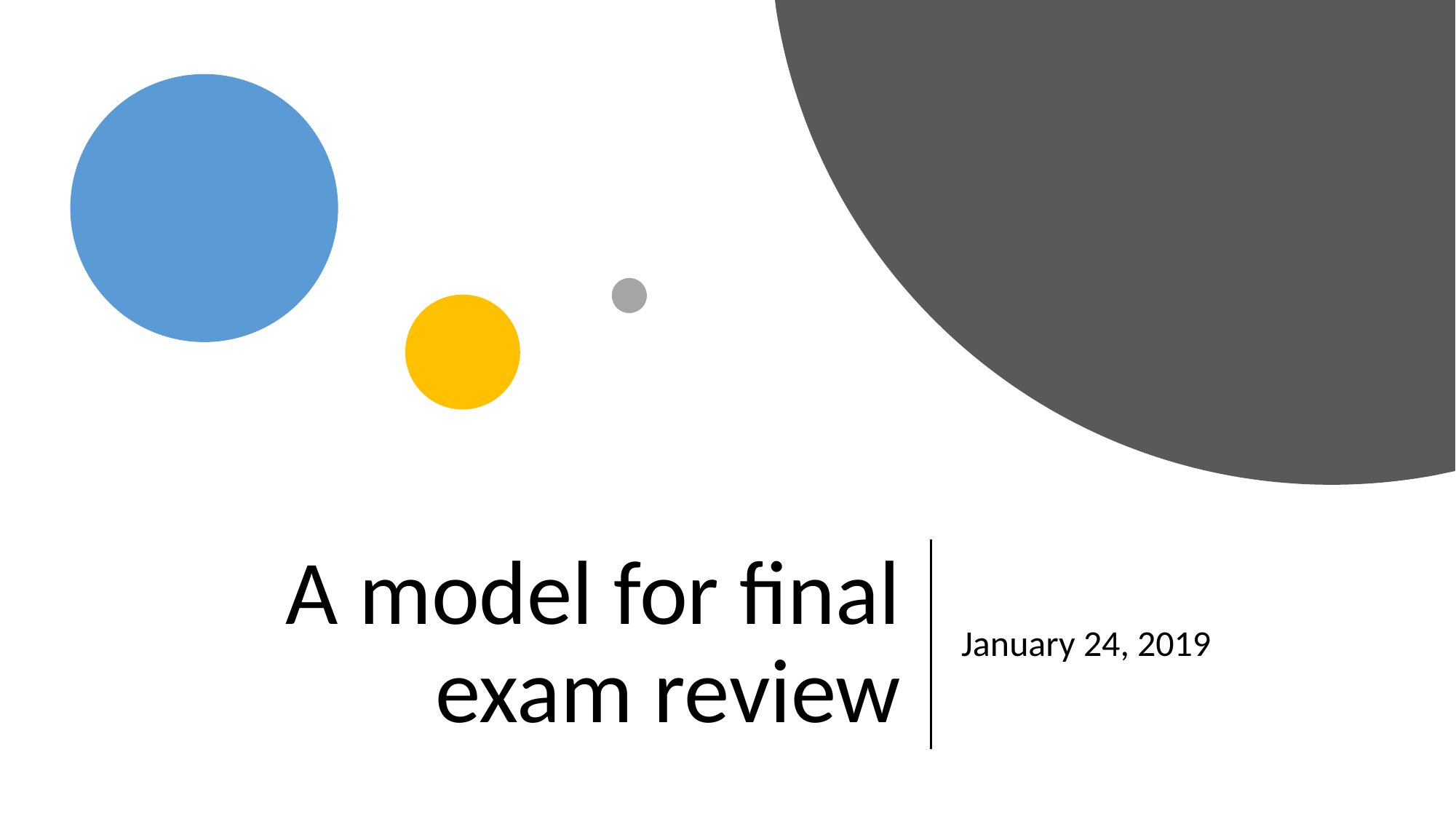

# A model for final exam review
January 24, 2019